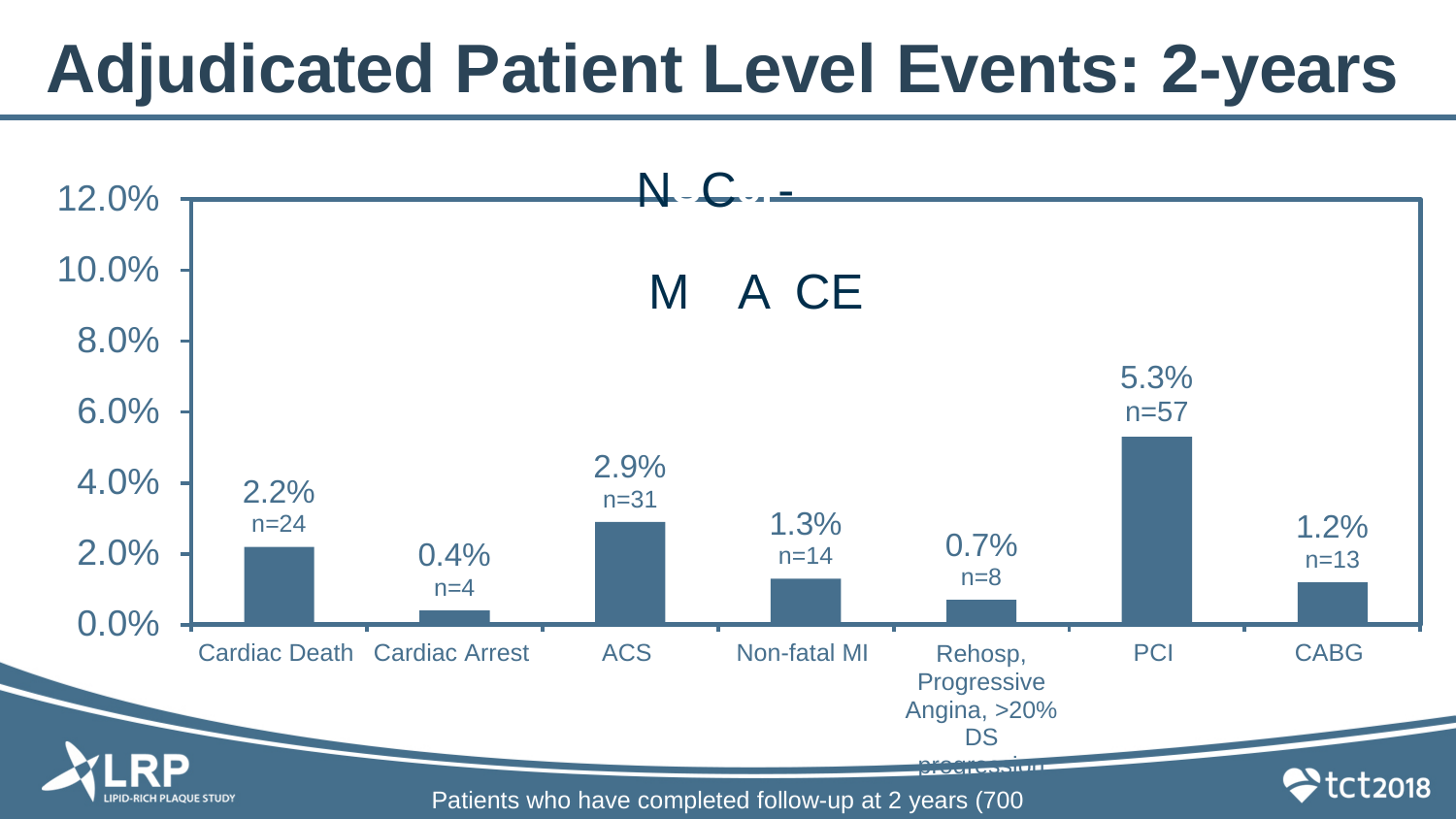

# Adjudicated Patient Level Events: 2-years

NSCer-iMesA1CE
12.0%

10.0%

8.0%

6.0%

4.0%

2.0%

0.0%

5.3%
n=57

2.9%
n=31
2.2%
n=24

1.3%
1.2%
n=13

0.7%
n=8
0.4%
n=14

n=4

PCI
CABG
Cardiac Death
Cardiac Arrest
ACS
Non-fatal MI
Rehosp, Progressive Angina, >20% DS progression
Patients who have completed follow-up at 2 years (700 days)